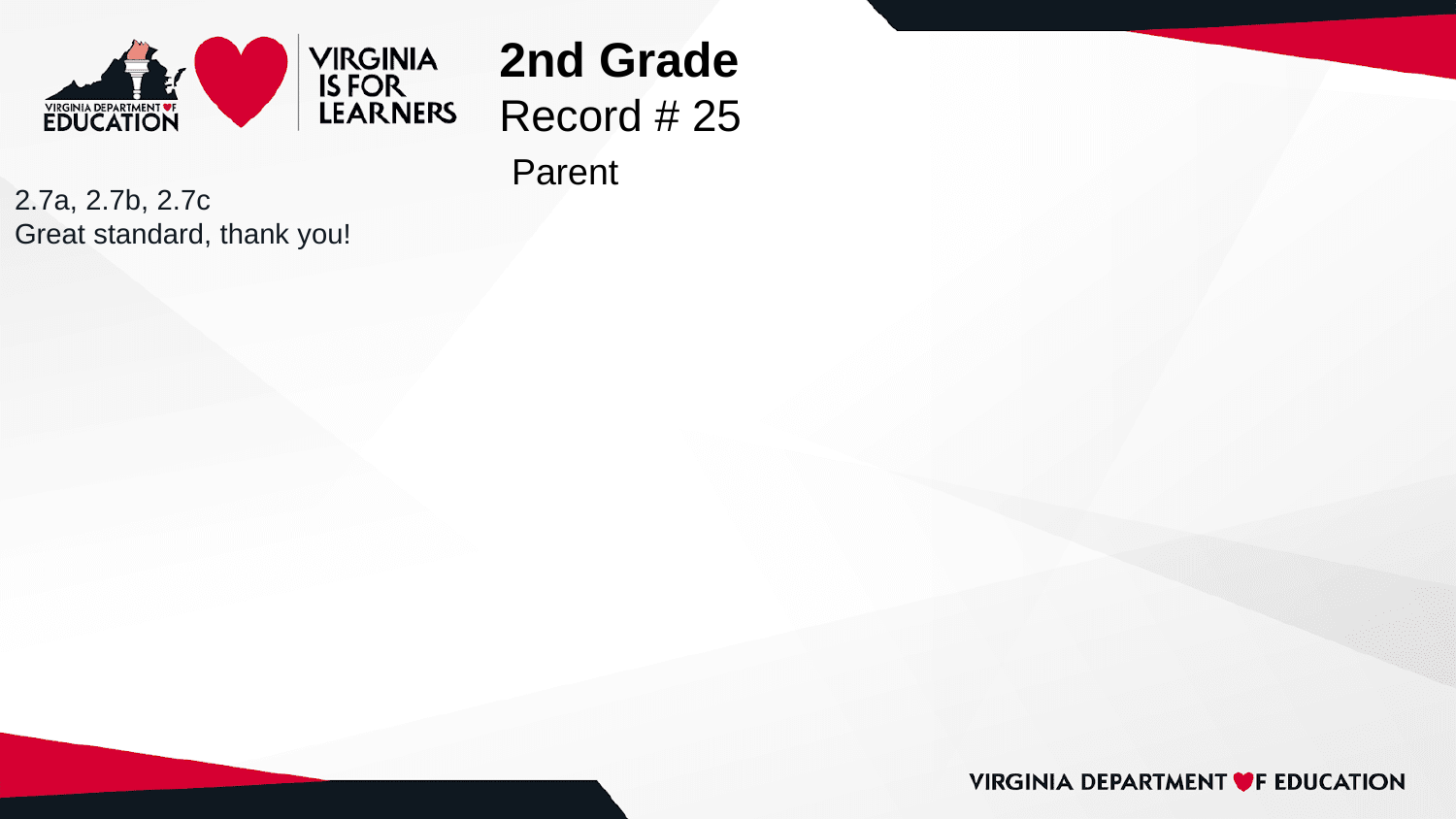

# 2nd Grade
Record # 25
 Parent
2.7a, 2.7b, 2.7c
Great standard, thank you!